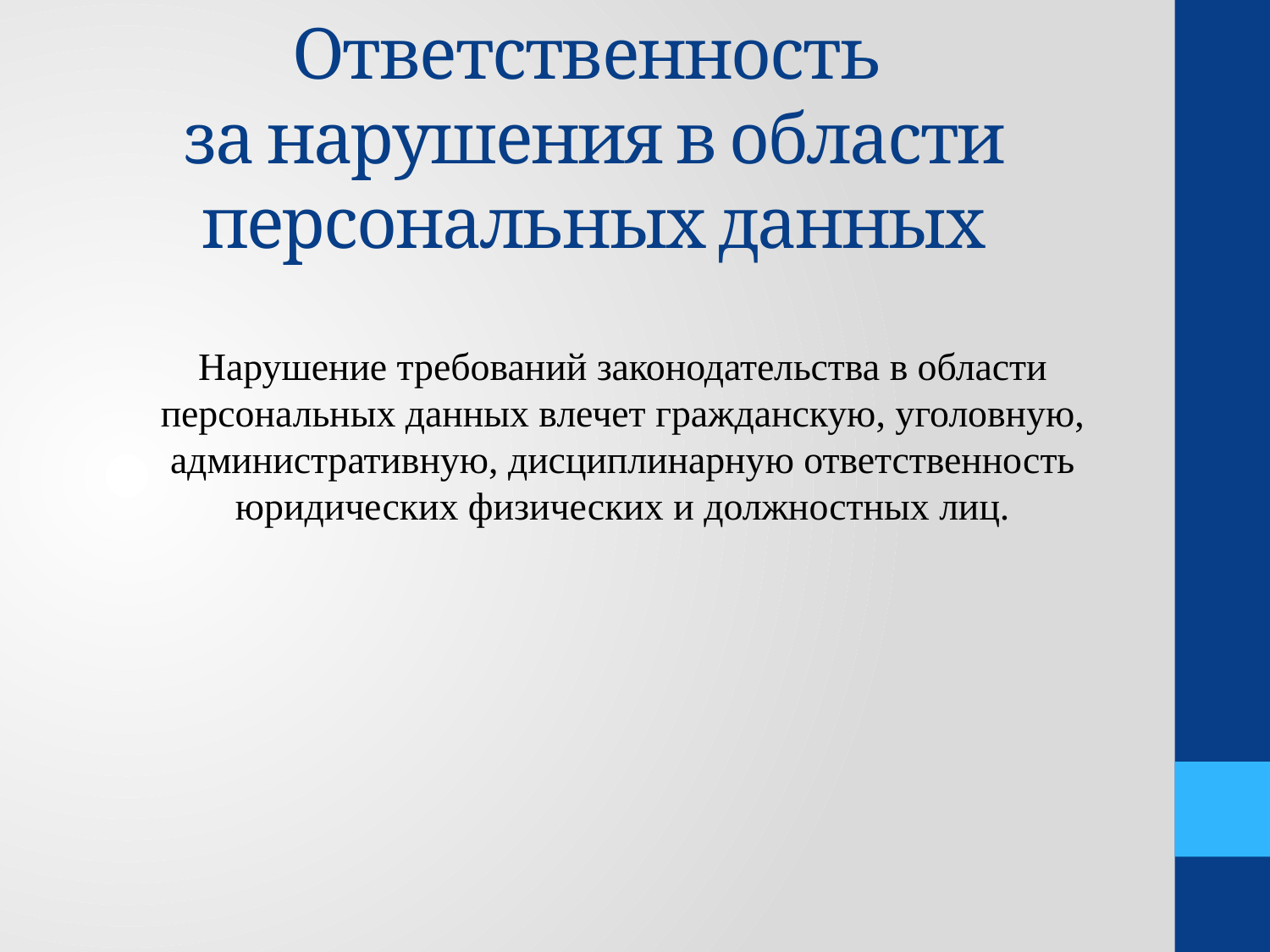

# Ответственность за нарушения в области персональных данных

­Нарушение требований законодательства в области персональных данных влечет гражданскую, уголовную, административную, дисциплинарную ответственность юридических физических и должностных лиц.